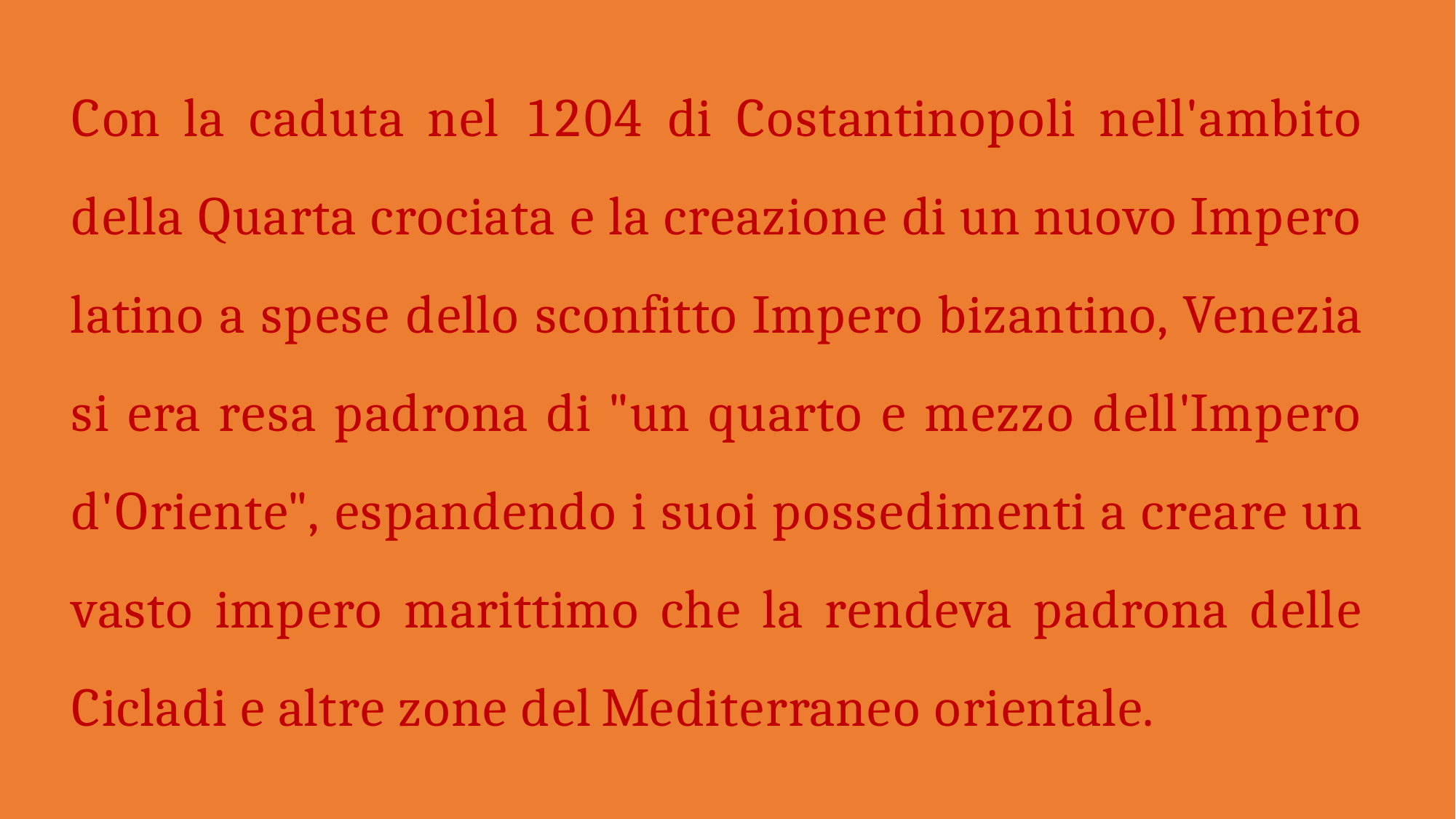

Con la caduta nel 1204 di Costantinopoli nell'ambito della Quarta crociata e la creazione di un nuovo Impero latino a spese dello sconfitto Impero bizantino, Venezia si era resa padrona di "un quarto e mezzo dell'Impero d'Oriente", espandendo i suoi possedimenti a creare un vasto impero marittimo che la rendeva padrona delle Cicladi e altre zone del Mediterraneo orientale.